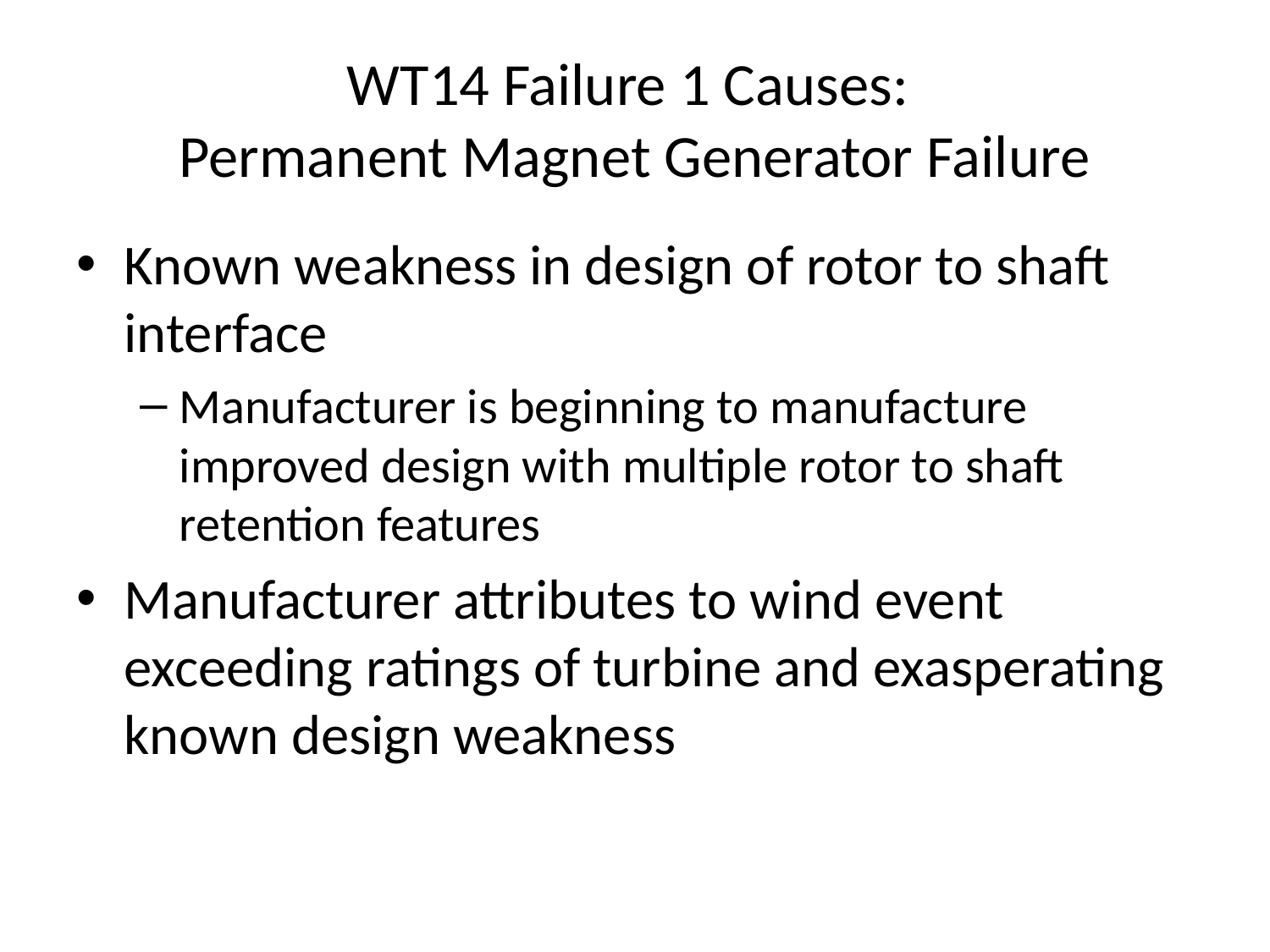

# WT14 Failure 1 Causes: Permanent Magnet Generator Failure
Known weakness in design of rotor to shaft interface
Manufacturer is beginning to manufacture improved design with multiple rotor to shaft retention features
Manufacturer attributes to wind event exceeding ratings of turbine and exasperating known design weakness